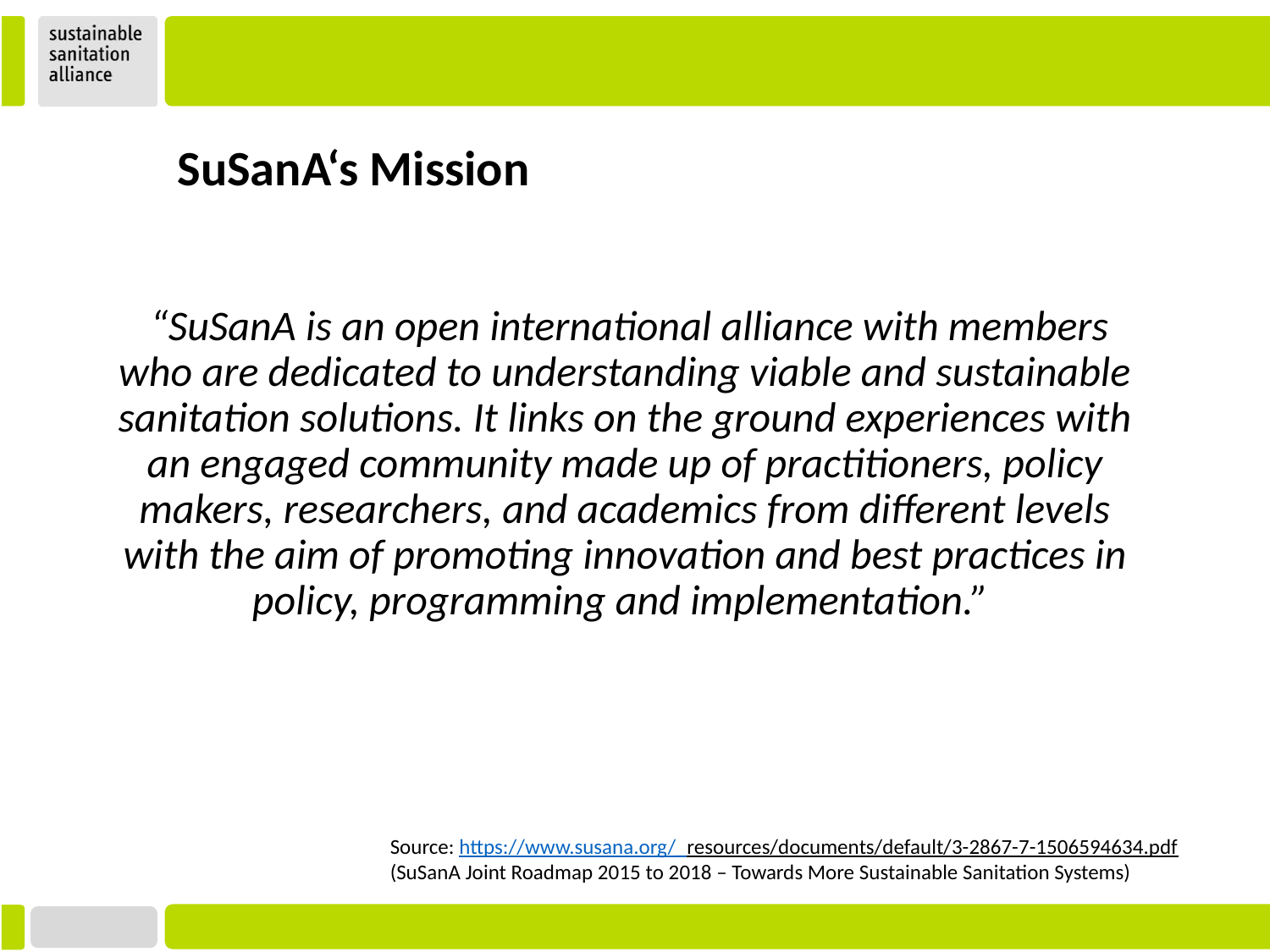

SuSanA‘s Mission

 “SuSanA is an open international alliance with members who are dedicated to understanding viable and sustainable sanitation solutions. It links on the ground experiences with an engaged community made up of practitioners, policy makers, researchers, and academics from different levels with the aim of promoting innovation and best practices in policy, programming and implementation.”

Source: https://www.susana.org/_resources/documents/default/3-2867-7-1506594634.pdf (SuSanA Joint Roadmap 2015 to 2018 – Towards More Sustainable Sanitation Systems)